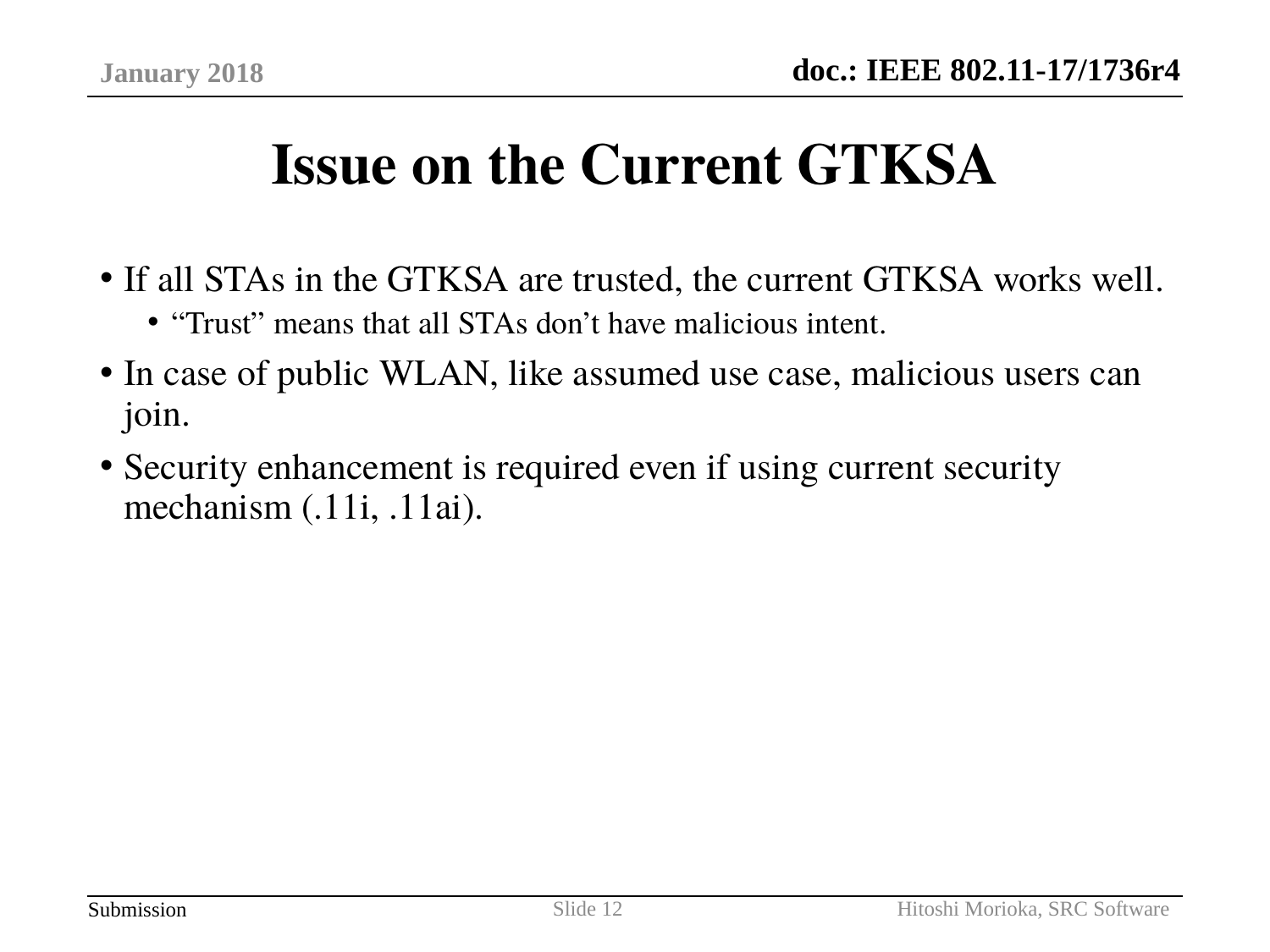

January 2018
# Issue on the Current GTKSA
If all STAs in the GTKSA are trusted, the current GTKSA works well.
“Trust” means that all STAs don’t have malicious intent.
In case of public WLAN, like assumed use case, malicious users can join.
Security enhancement is required even if using current security mechanism (.11i, .11ai).
Hitoshi Morioka, SRC Software
Slide 12